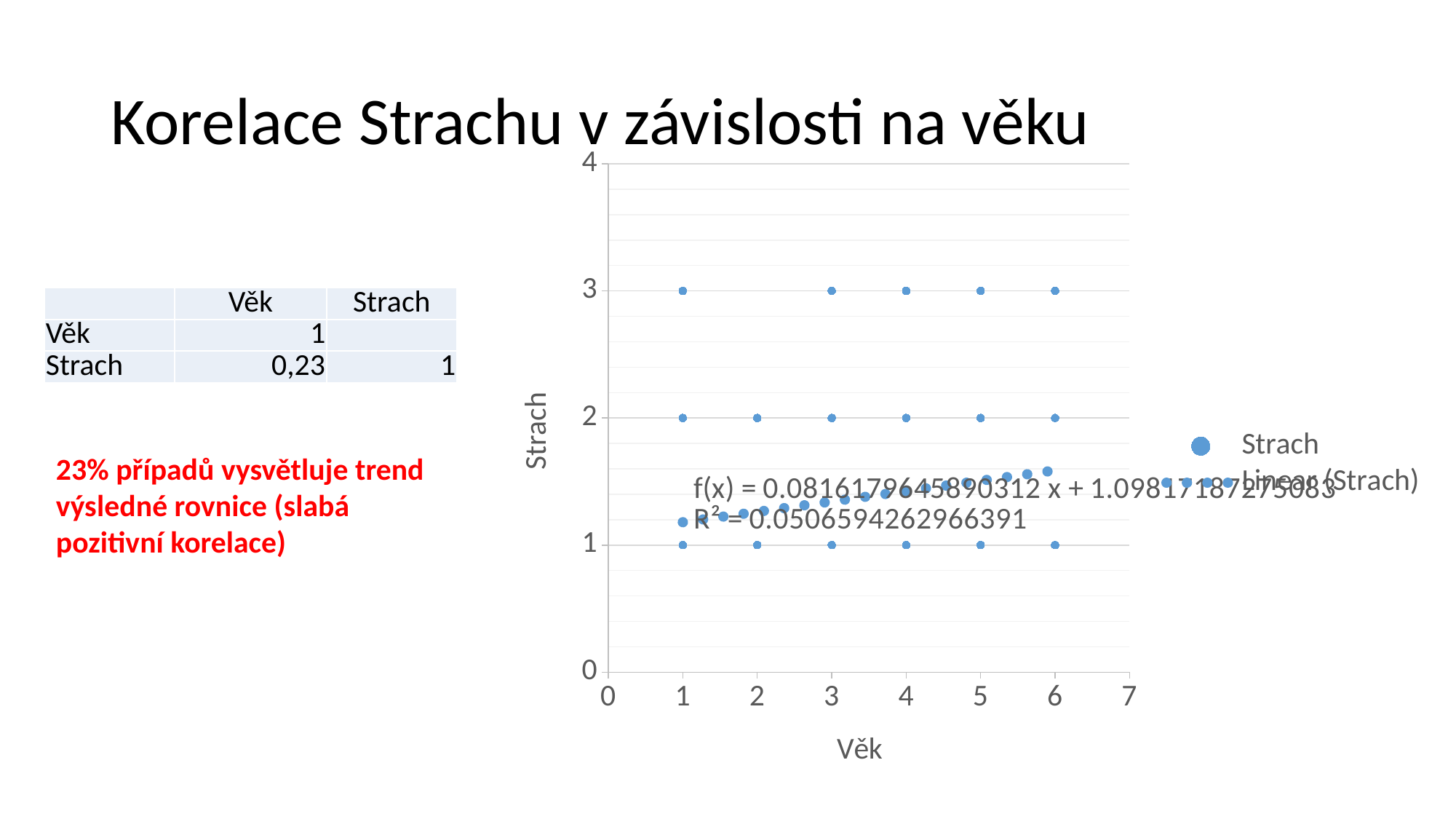

# Korelace Strachu v závislosti na věku

### Chart

| Category | Strach |
|---|---|
|  | Věk | Strach |
| --- | --- | --- |
| Věk | 1 |  |
| Strach | 0,23 | 1 |
23% případů vysvětluje trend výsledné rovnice (slabá pozitivní korelace)